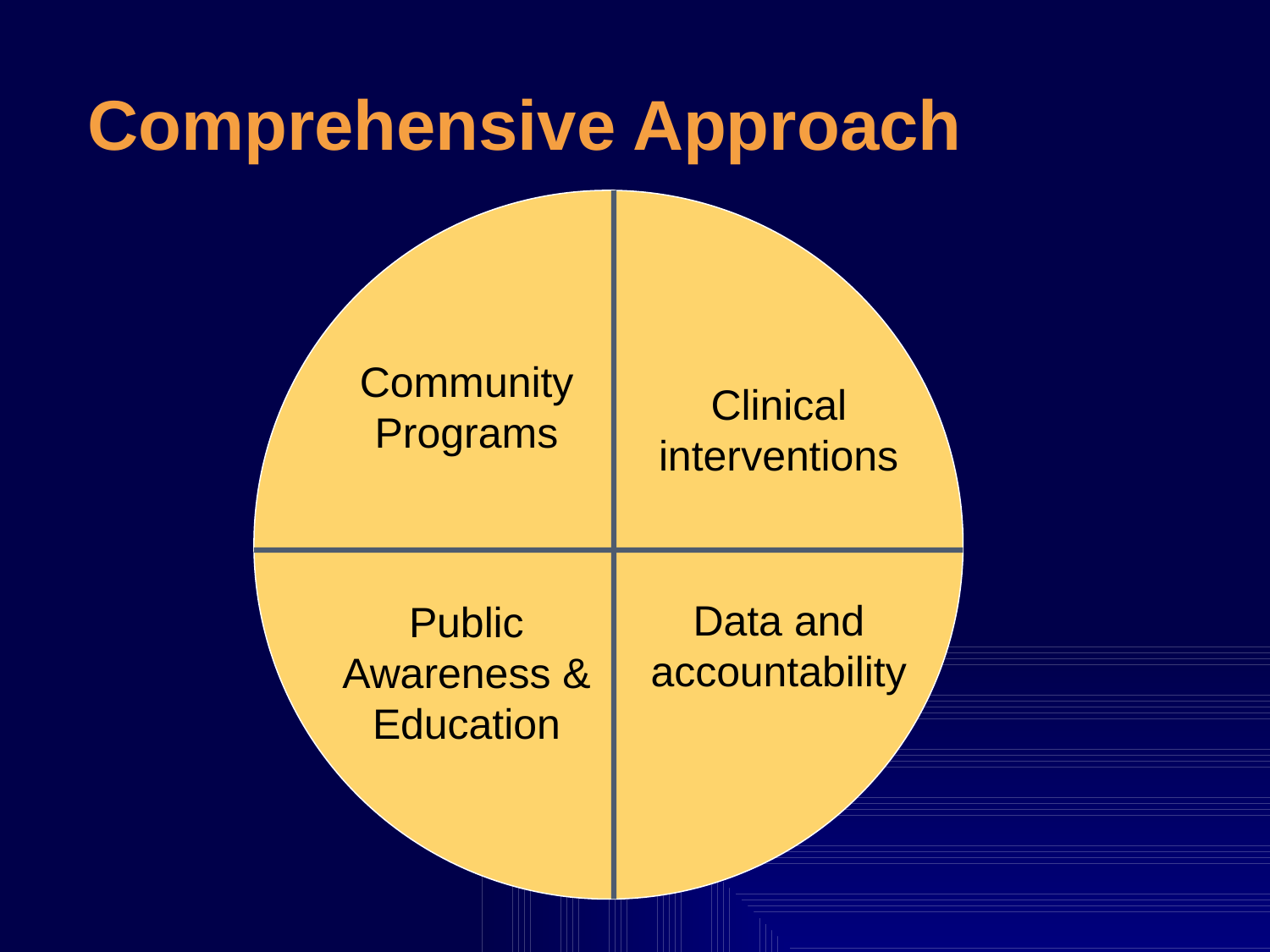

Comprehensive Approach

Community Programs
Clinical interventions

Data and accountability
Public Awareness & Education